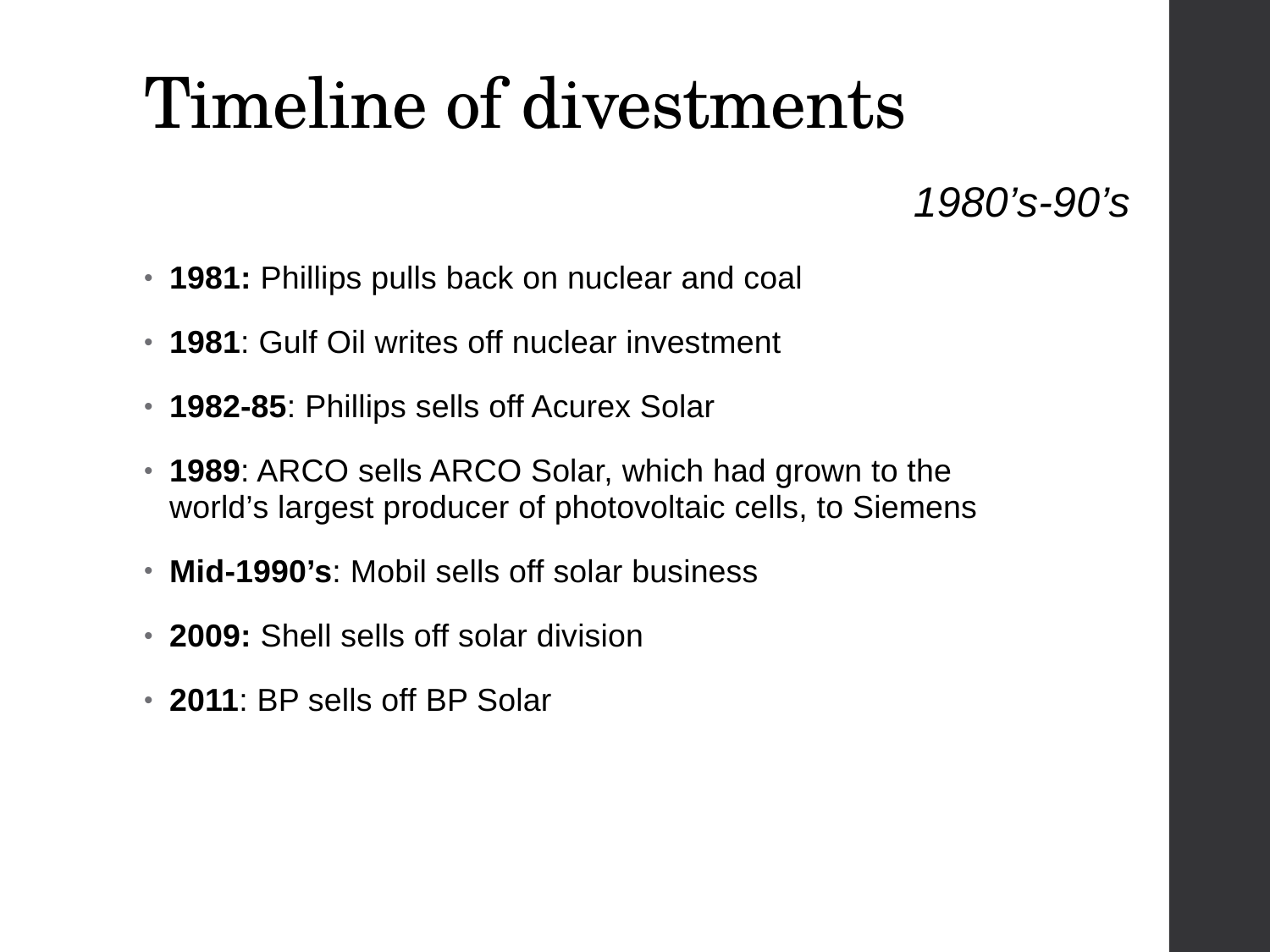

# Timeline of divestments
1980’s-90’s
1981: Phillips pulls back on nuclear and coal
1981: Gulf Oil writes off nuclear investment
1982-85: Phillips sells off Acurex Solar
1989: ARCO sells ARCO Solar, which had grown to the world’s largest producer of photovoltaic cells, to Siemens
Mid-1990’s: Mobil sells off solar business
2009: Shell sells off solar division
2011: BP sells off BP Solar